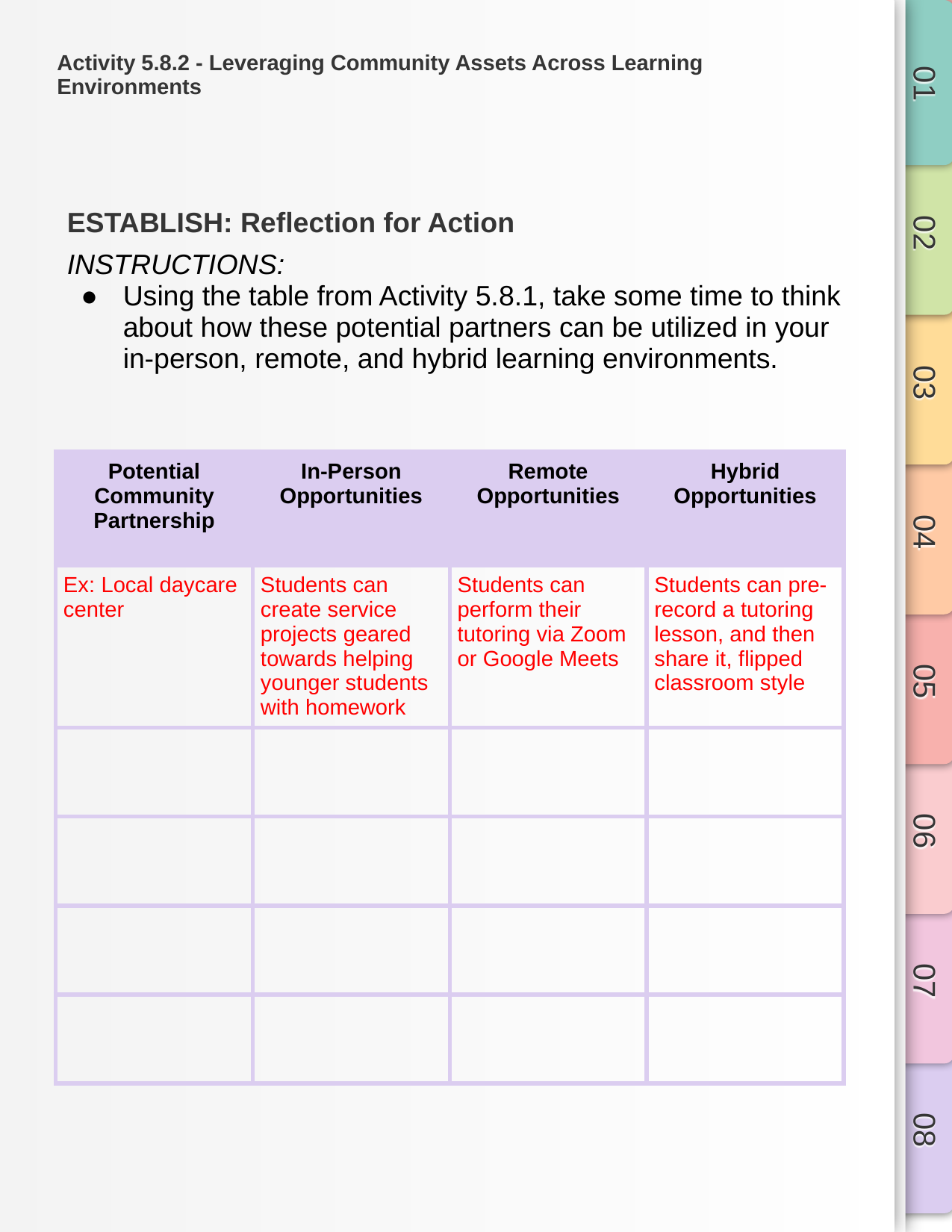

# Activity 5.8.2 - Leveraging Community Assets Across Learning Environments

ESTABLISH: Reflection for Action

INSTRUCTIONS:
Using the table from Activity 5.8.1, take some time to think about how these potential partners can be utilized in your in-person, remote, and hybrid learning environments.

| Potential Community Partnership | In-Person Opportunities | Remote Opportunities | Hybrid Opportunities |
| --- | --- | --- | --- |
| Ex: Local daycare center | Students can create service projects geared towards helping younger students with homework | Students can perform their tutoring via Zoom or Google Meets | Students can pre-record a tutoring lesson, and then share it, flipped classroom style |
|  |  |  |  |
|  |  |  |  |
|  |  |  |  |
|  |  |  |  |